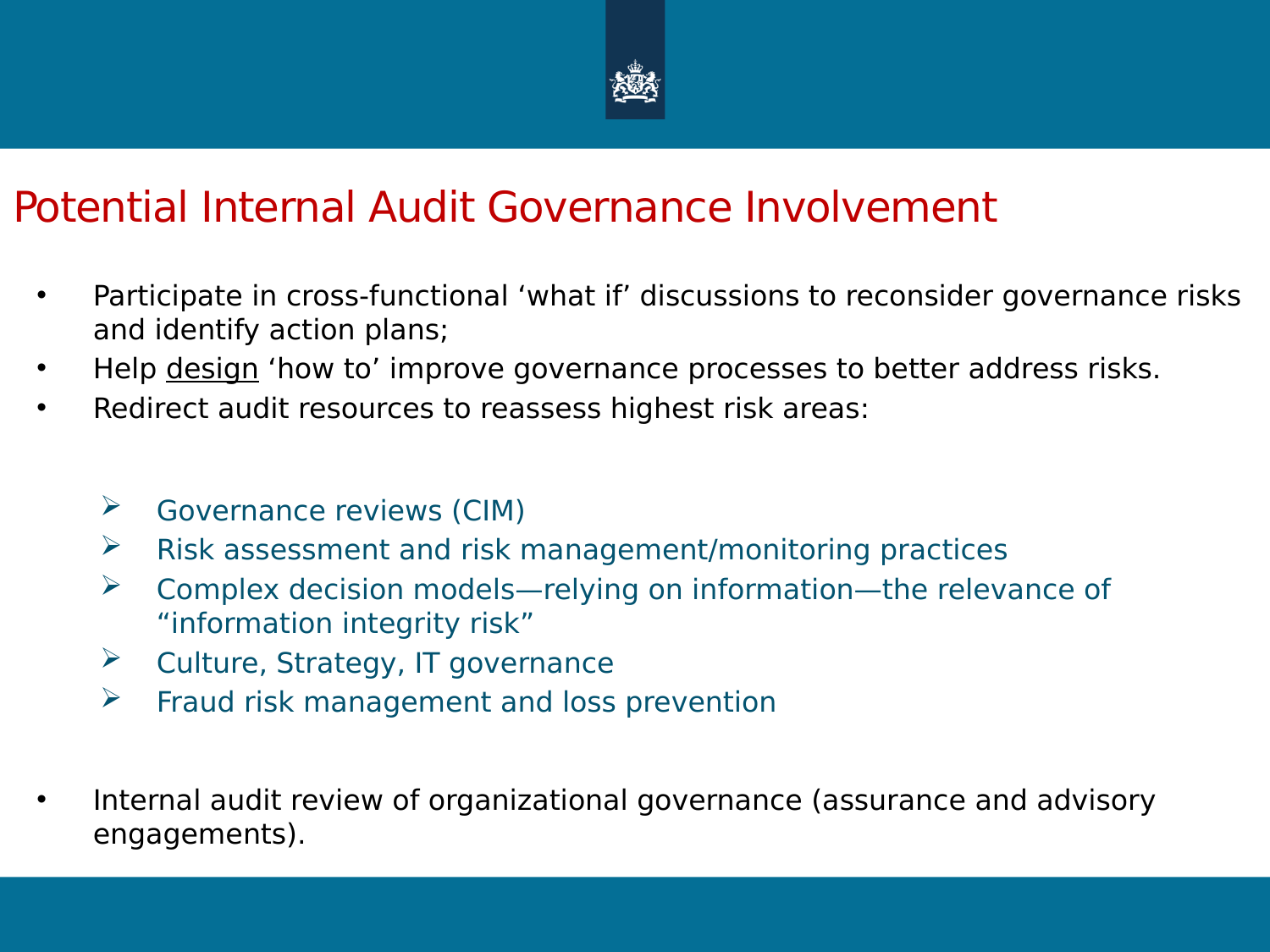

Potential Internal Audit Governance Involvement
Participate in cross-functional ‘what if’ discussions to reconsider governance risks and identify action plans;
Help design ‘how to’ improve governance processes to better address risks.
Redirect audit resources to reassess highest risk areas:

Governance reviews (CIM)
Risk assessment and risk management/monitoring practices
Complex decision models—relying on information—the relevance of “information integrity risk”
Culture, Strategy, IT governance
Fraud risk management and loss prevention

Internal audit review of organizational governance (assurance and advisory engagements).